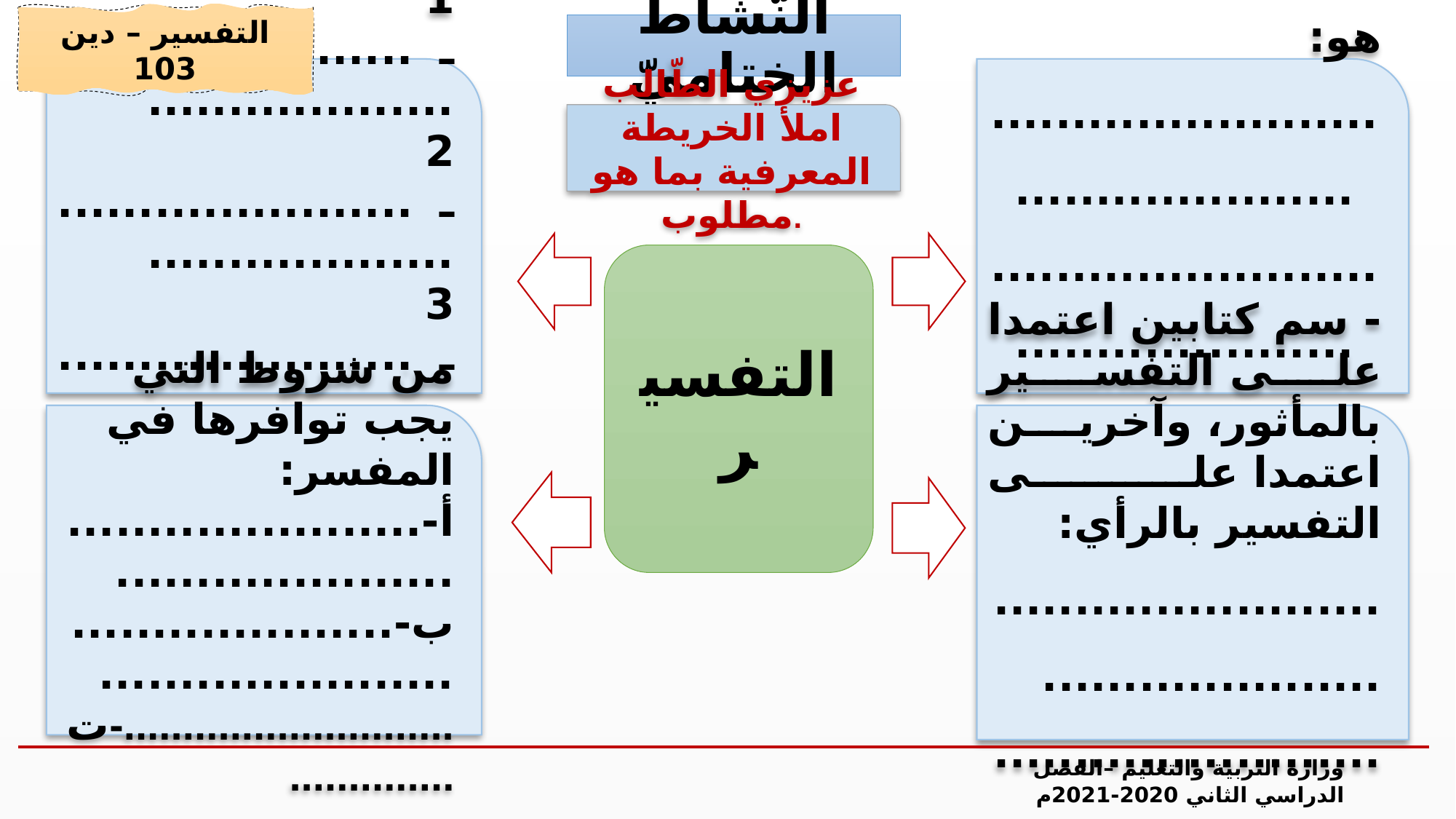

التفسير – دين 103
النّشاط الختاميّ
مصادر التفسير هي:
1 ـ .........................................
2 ـ .........................................
3 ـ .........................................
4 ـ .........................................

- التفسير اصطلاحا هو:
.............................................
.............................................
.............................................

عزيزي الطّالب املأ الخريطة المعرفية بما هو مطلوب.

التفسير
- سم كتابين اعتمدا على التفسير بالمأثور، وآخرين اعتمدا على التفسير بالرأي:
.............................................
.............................................
من شروط التي يجب توافرها في المفسر:
أ-...........................................
ب-..........................................
ت-..........................................